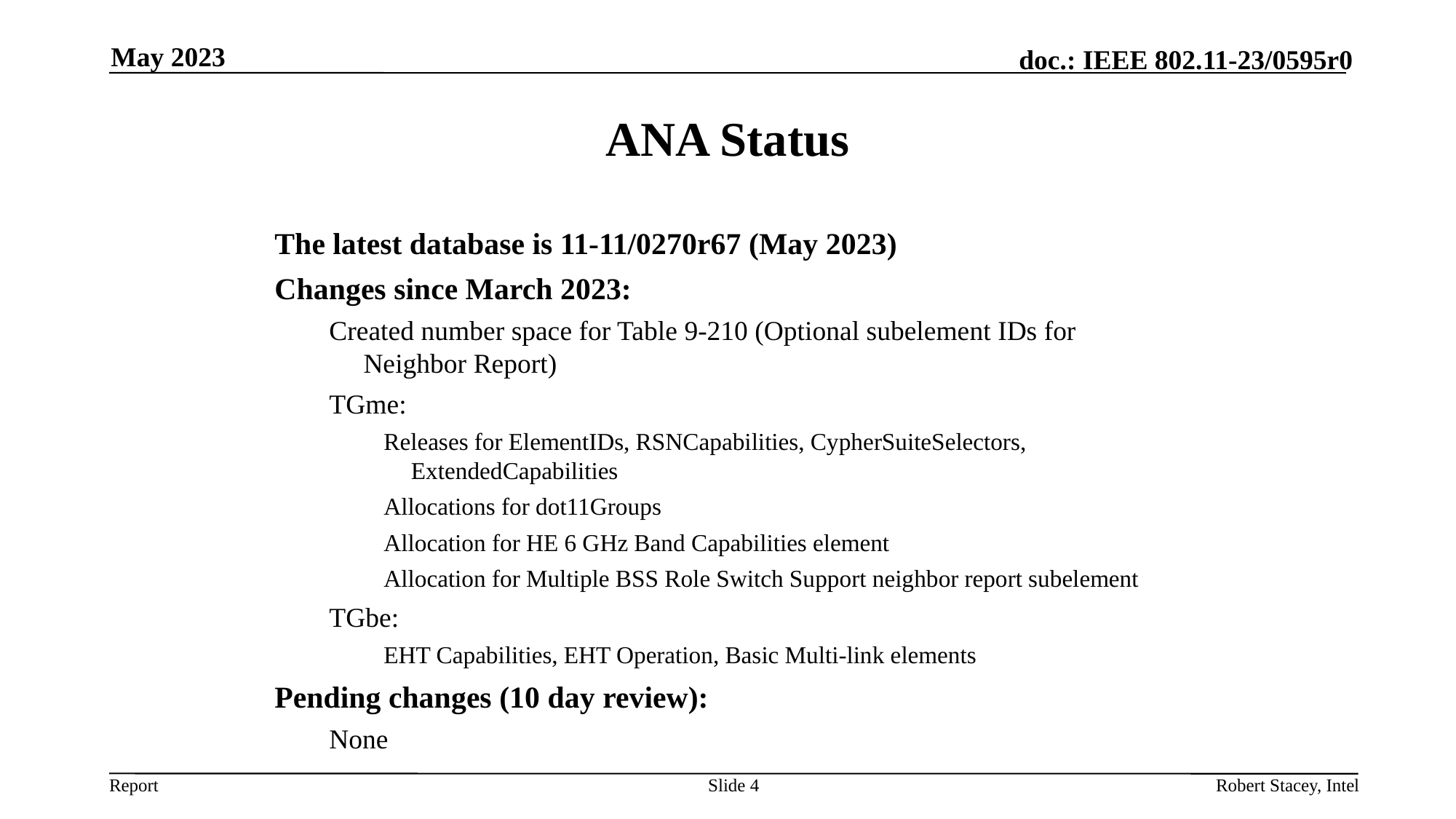

May 2023
# ANA Status
The latest database is 11-11/0270r67 (May 2023)
Changes since March 2023:
Created number space for Table 9-210 (Optional subelement IDs for Neighbor Report)
TGme:
Releases for ElementIDs, RSNCapabilities, CypherSuiteSelectors, ExtendedCapabilities
Allocations for dot11Groups
Allocation for HE 6 GHz Band Capabilities element
Allocation for Multiple BSS Role Switch Support neighbor report subelement
TGbe:
EHT Capabilities, EHT Operation, Basic Multi-link elements
Pending changes (10 day review):
None
Slide 4
Robert Stacey, Intel